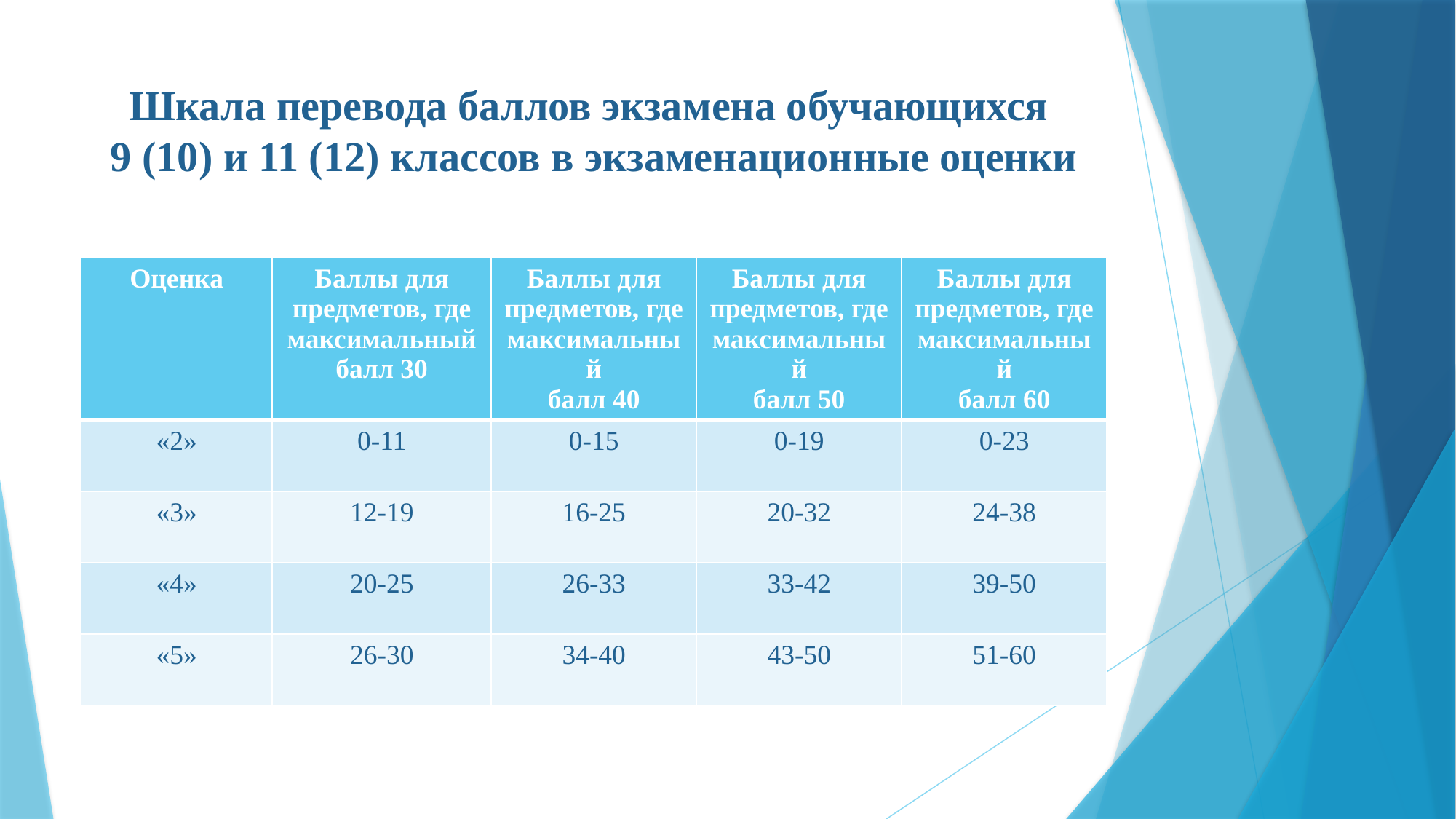

# Шкала перевода баллов экзамена обучающихся 9 (10) и 11 (12) классов в экзаменационные оценки
| Оценка | Баллы для предметов, где максимальный балл 30 | Баллы для предметов, где максимальный балл 40 | Баллы для предметов, где максимальный балл 50 | Баллы для предметов, где максимальный балл 60 |
| --- | --- | --- | --- | --- |
| «2» | 0-11 | 0-15 | 0-19 | 0-23 |
| «3» | 12-19 | 16-25 | 20-32 | 24-38 |
| «4» | 20-25 | 26-33 | 33-42 | 39-50 |
| «5» | 26-30 | 34-40 | 43-50 | 51-60 |